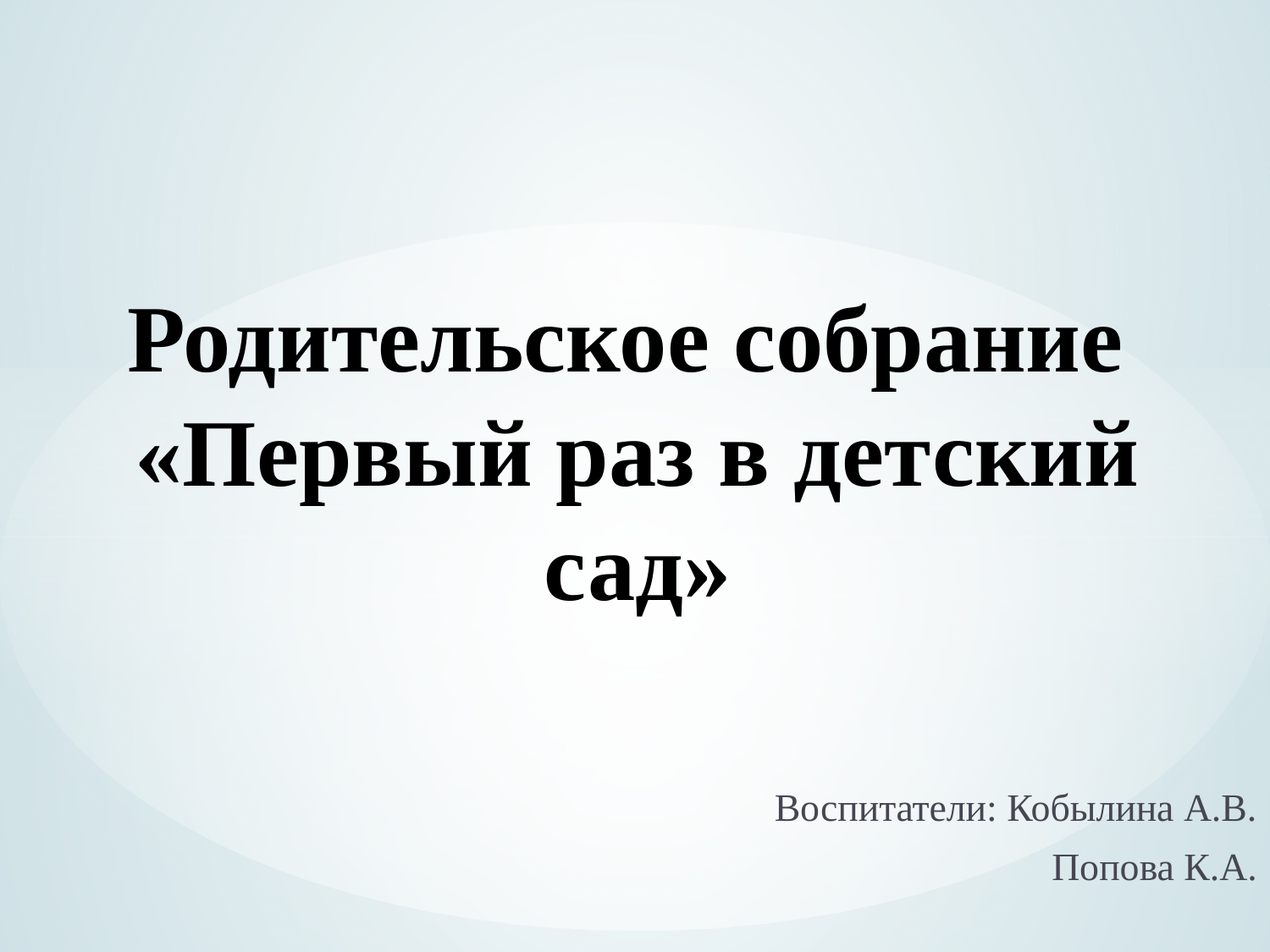

# Родительское собрание «Первый раз в детский сад»
Воспитатели: Кобылина А.В.
                          Попова К.А.